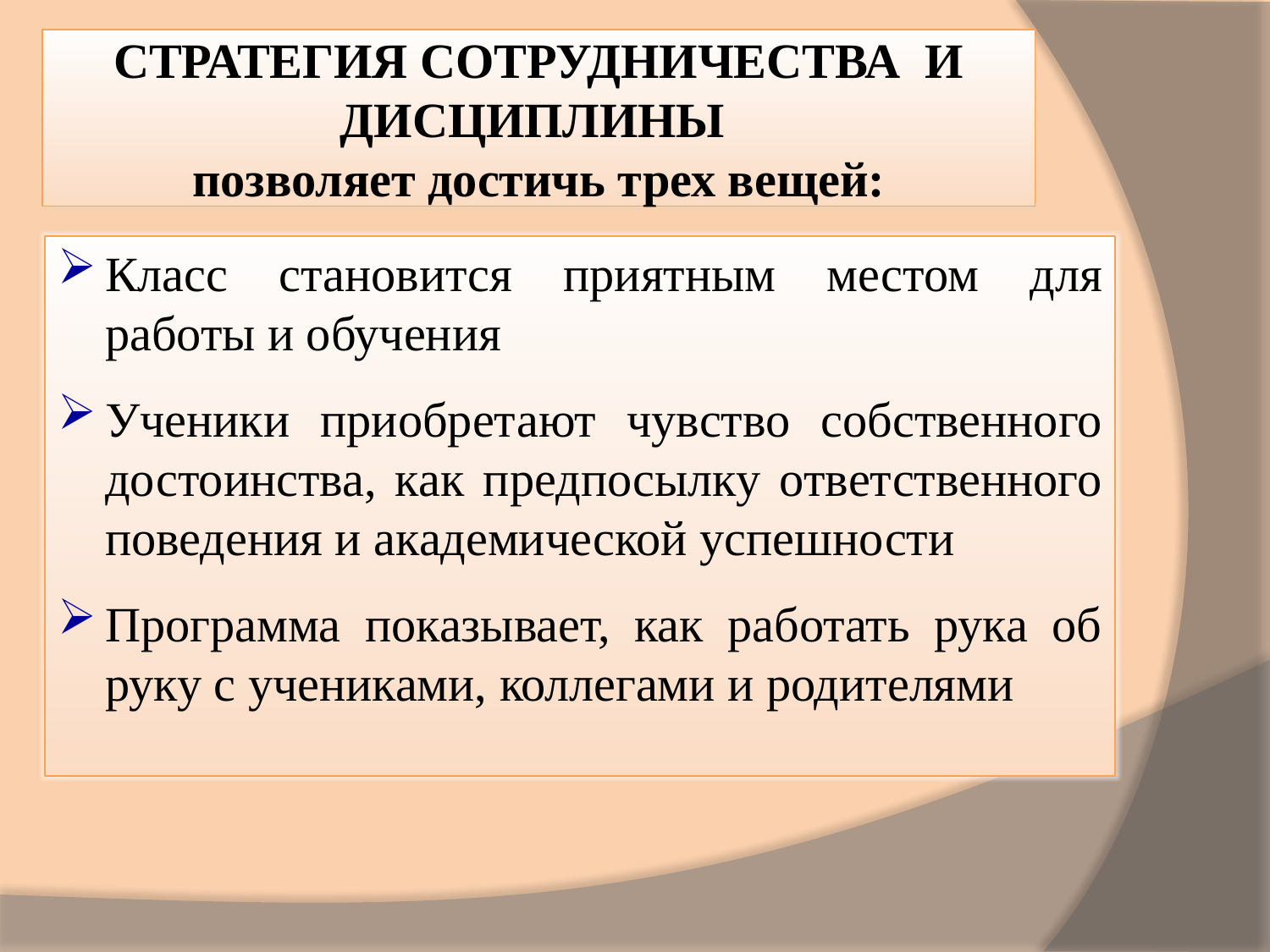

# СТРАТЕГИЯ СОТРУДНИЧЕСТВА  И ДИСЦИПЛИНЫ позволяет достичь трех вещей:
Класс становится приятным местом для работы и обучения
Ученики приобретают чувство собственного достоинства, как предпосылку ответственного поведения и академической успешности
Программа показывает, как работать рука об руку с учениками, коллегами и родителями